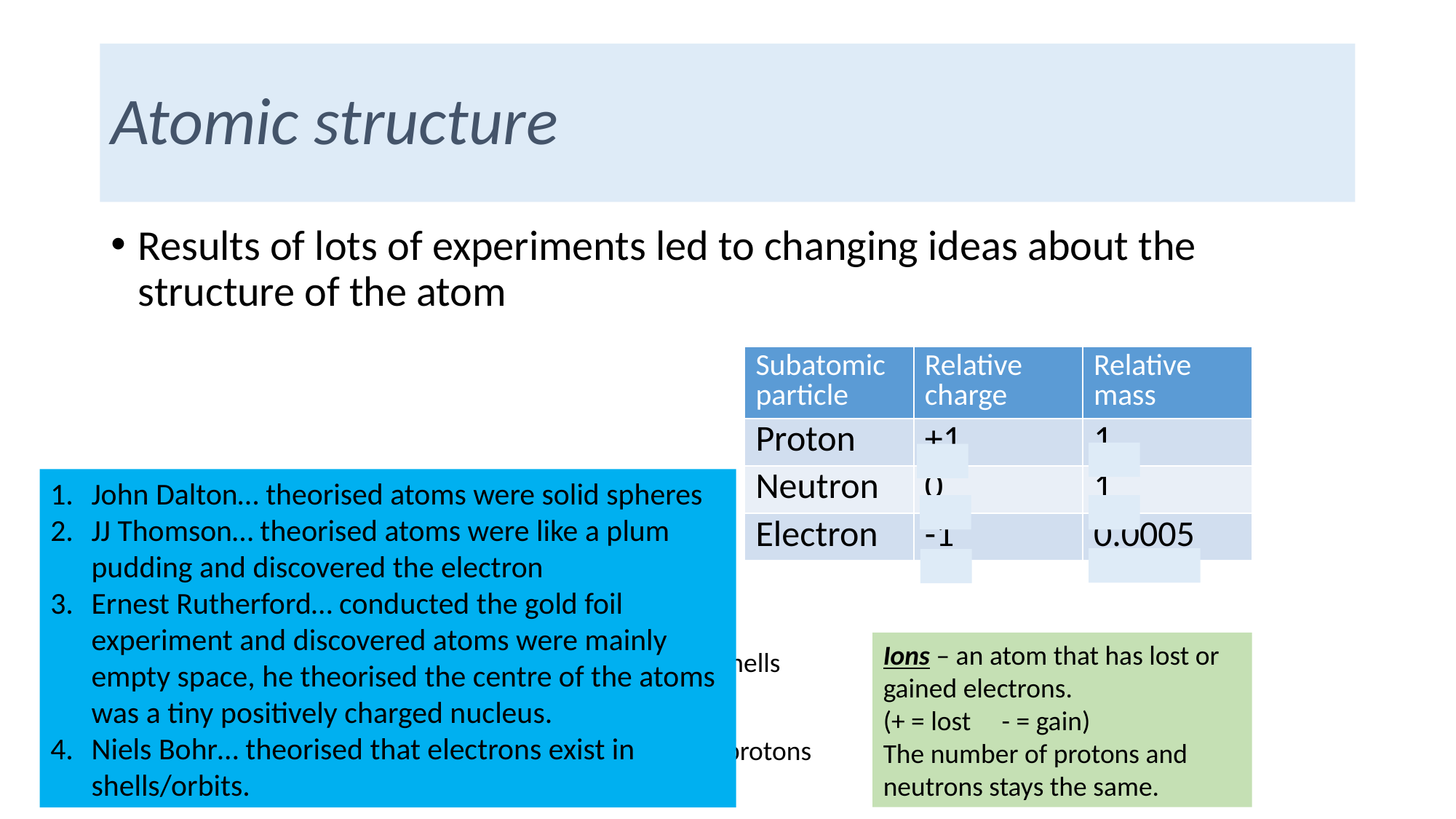

# Atomic structure
Results of lots of experiments led to changing ideas about the structure of the atom

| Subatomic particle | Relative charge | Relative mass |
| --- | --- | --- |
| Proton | +1 | 1 |
| Neutron | 0 | 1 |
| Electron | -1 | 0.0005 |

John Dalton… theorised atoms were solid spheres
JJ Thomson… theorised atoms were like a plum pudding and discovered the electron
Ernest Rutherford… conducted the gold foil experiment and discovered atoms were mainly empty space, he theorised the centre of the atoms was a tiny positively charged nucleus.
Niels Bohr… theorised that electrons exist in shells/orbits.

Ions – an atom that has lost or gained electrons.
(+ = lost     - = gain)
The number of protons and neutrons stays the same.
Electrons in shells

Nucleus contains protons and neutrons